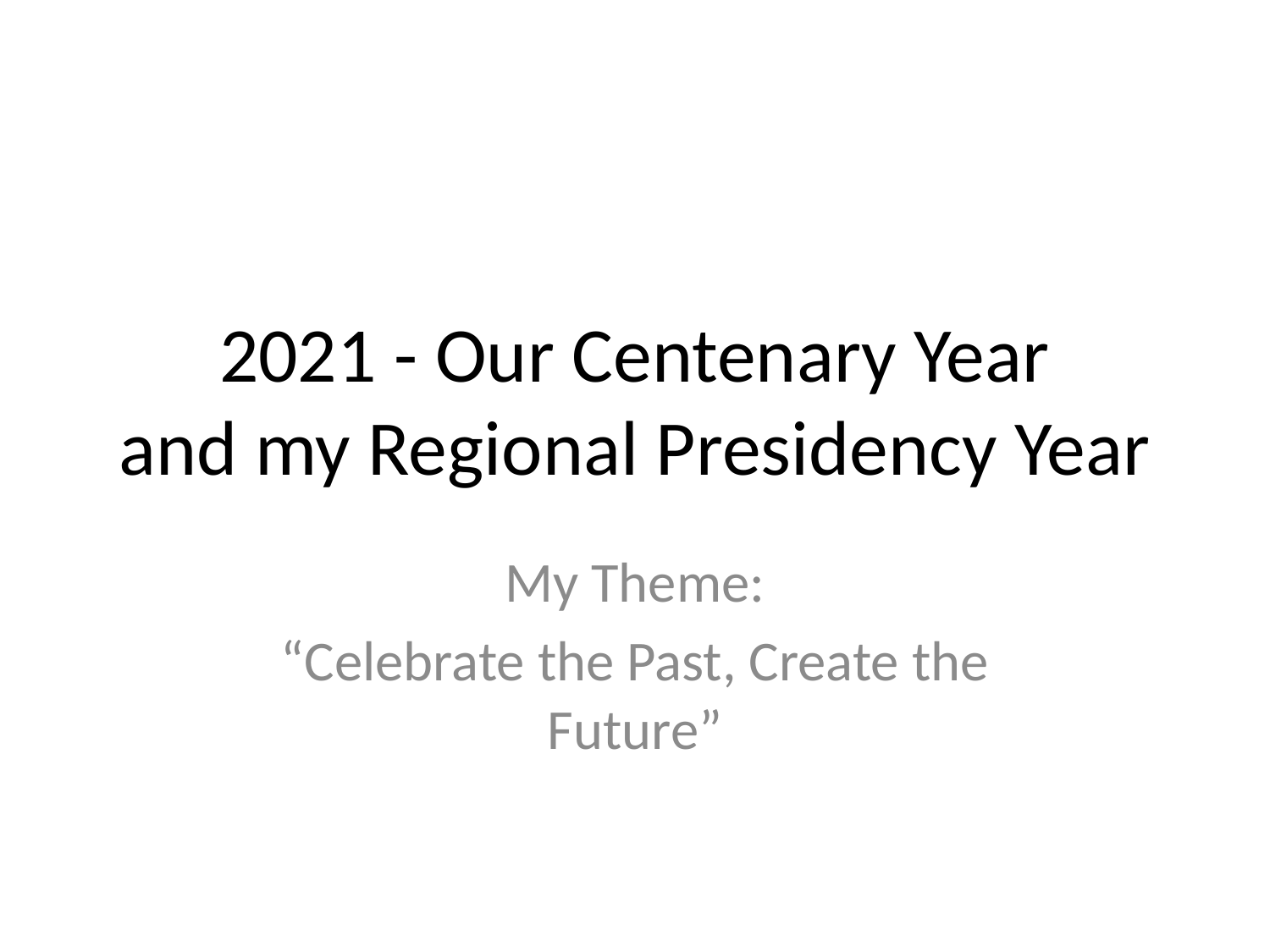

# 2021 - Our Centenary Year and my Regional Presidency Year
My Theme:
“Celebrate the Past, Create the Future”